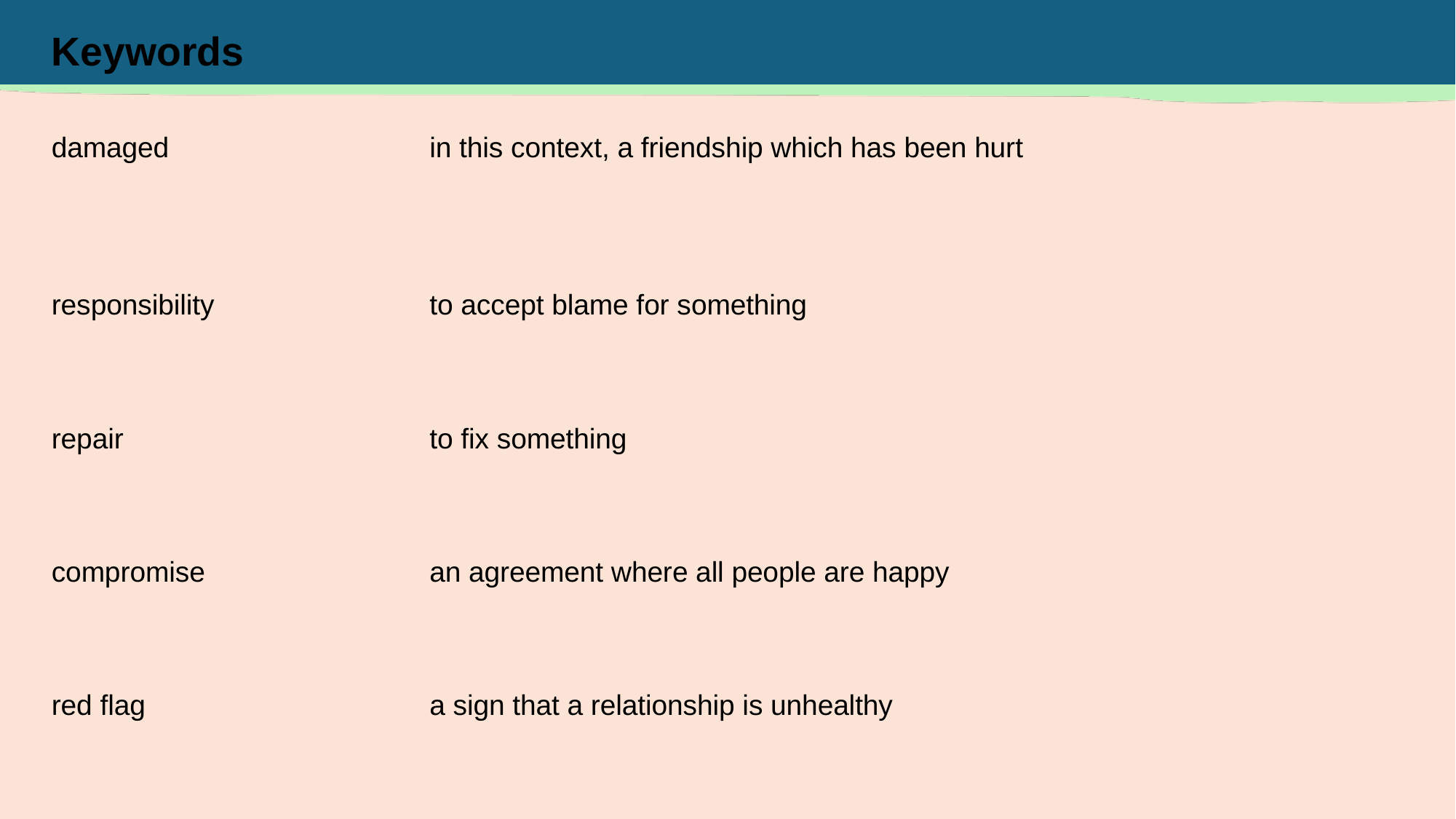

damaged
in this context, a friendship which has been hurt
responsibility
to accept blame for something

repair
to fix something
compromise
an agreement where all people are happy
red flag
a sign that a relationship is unhealthy